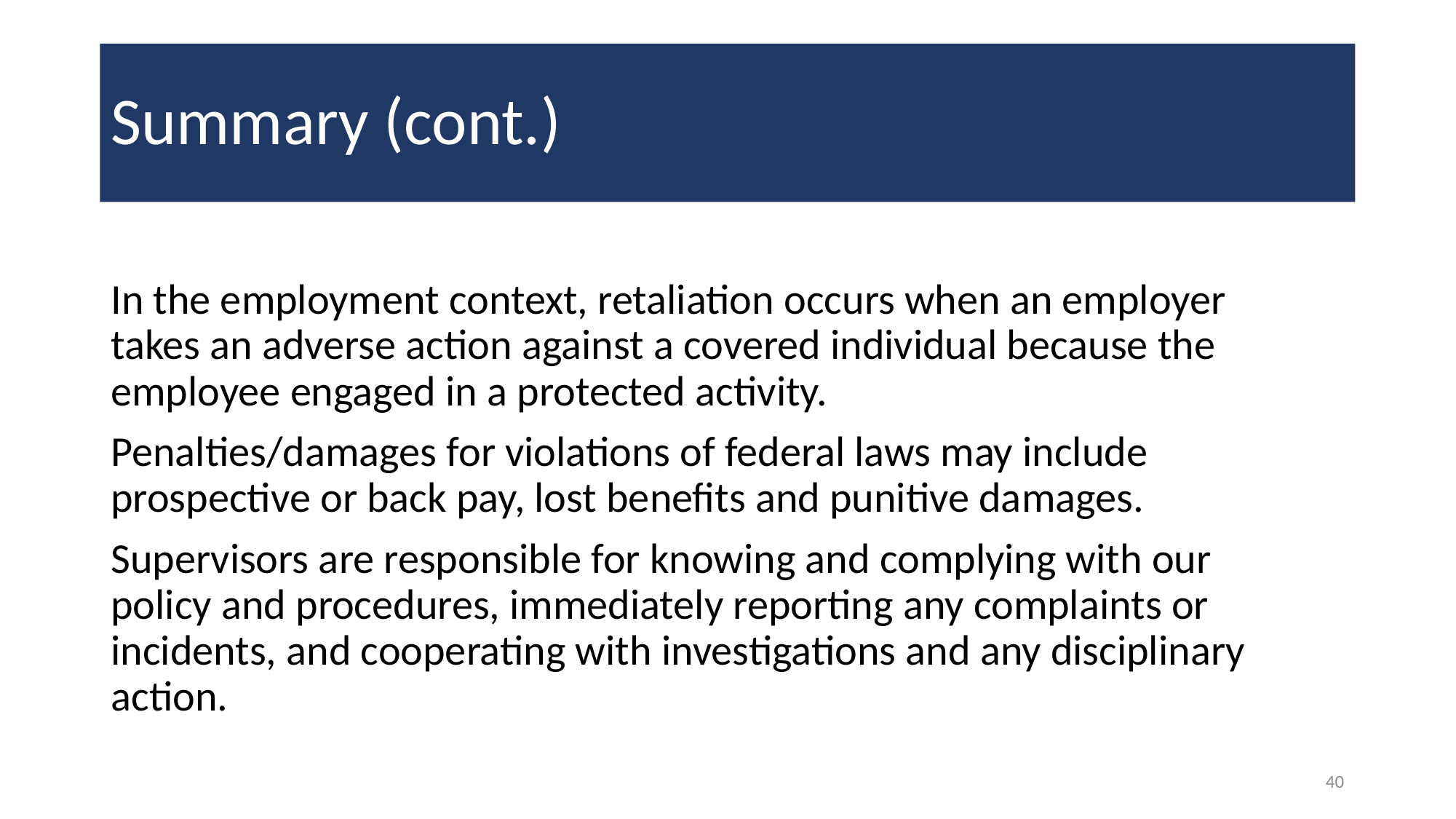

# Summary (cont.)
In the employment context, retaliation occurs when an employer takes an adverse action against a covered individual because the employee engaged in a protected activity.
Penalties/damages for violations of federal laws may include prospective or back pay, lost benefits and punitive damages.
Supervisors are responsible for knowing and complying with our policy and procedures, immediately reporting any complaints or incidents, and cooperating with investigations and any disciplinary action.

40